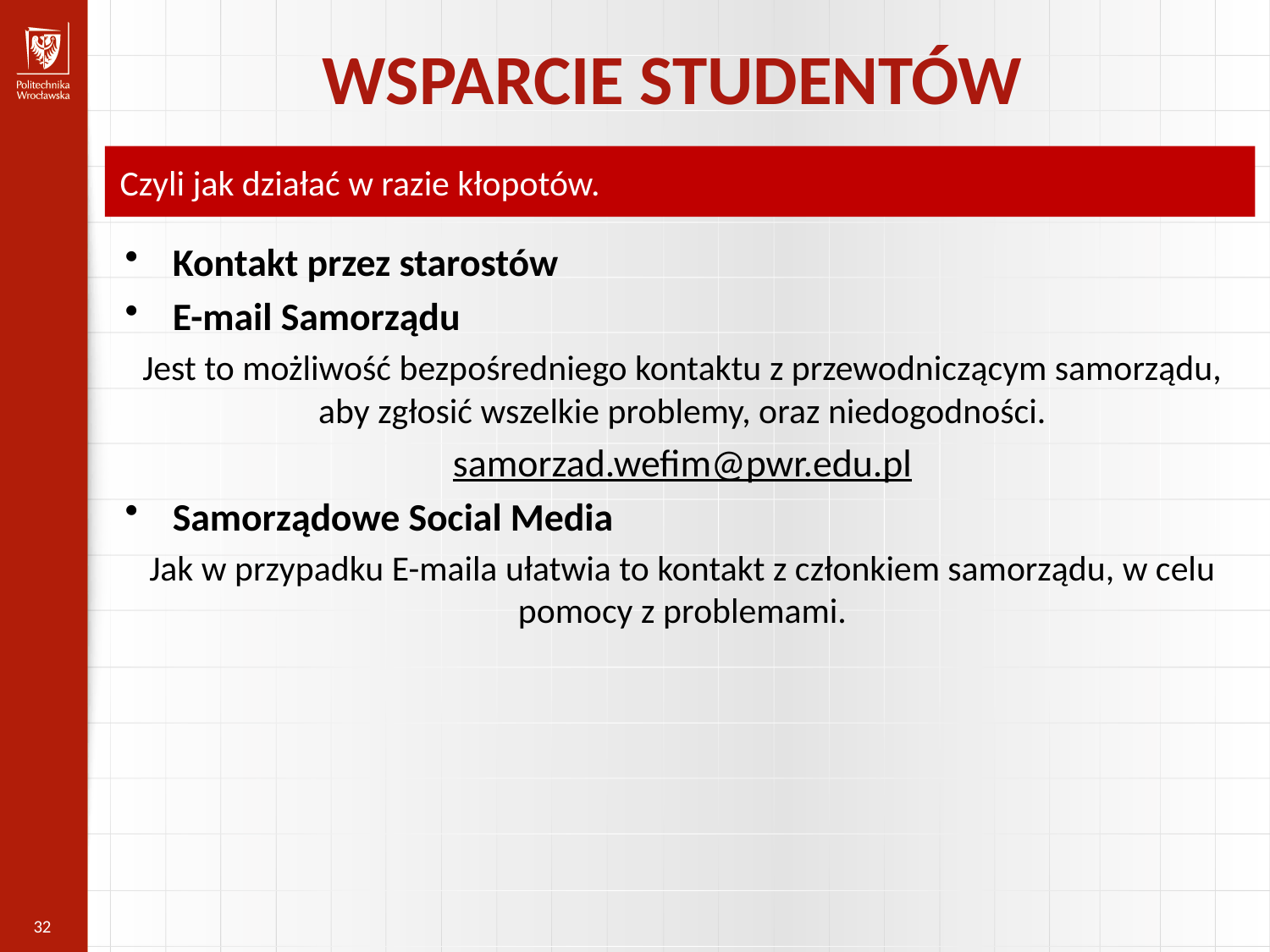

WSPARCIE STUDENTÓW
Czyli jak działać w razie kłopotów.
Kontakt przez starostów
E-mail Samorządu
Jest to możliwość bezpośredniego kontaktu z przewodniczącym samorządu, aby zgłosić wszelkie problemy, oraz niedogodności.
samorzad.wefim@pwr.edu.pl
Samorządowe Social Media
Jak w przypadku E-maila ułatwia to kontakt z członkiem samorządu, w celu pomocy z problemami.